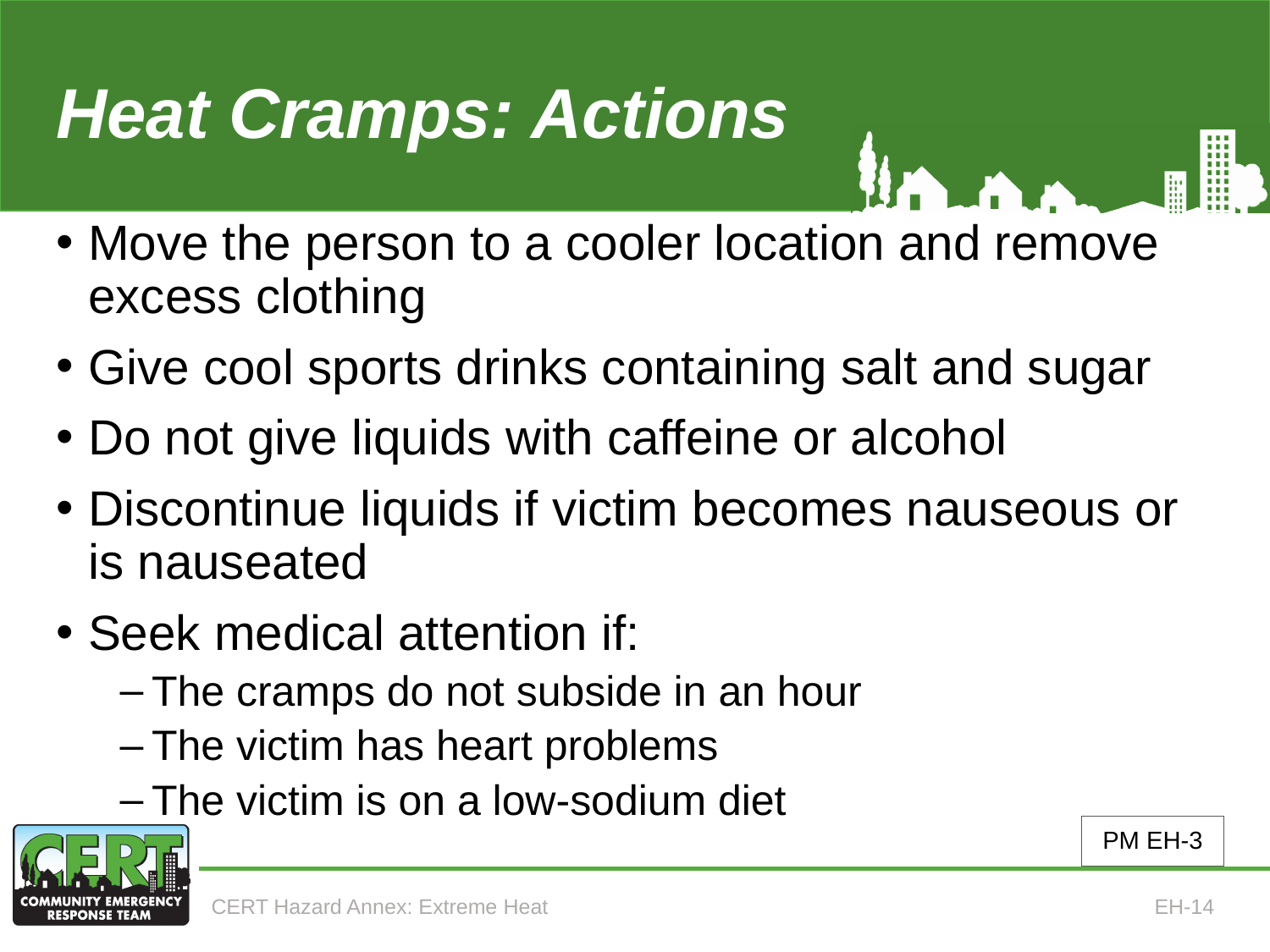

# Heat Cramps: Actions
Move the person to a cooler location and remove excess clothing
Give cool sports drinks containing salt and sugar
Do not give liquids with caffeine or alcohol
Discontinue liquids if victim becomes nauseous or is nauseated
Seek medical attention if:
The cramps do not subside in an hour
The victim has heart problems
The victim is on a low-sodium diet
PM EH-3
CERT Hazard Annex: Extreme Heat
EH-14